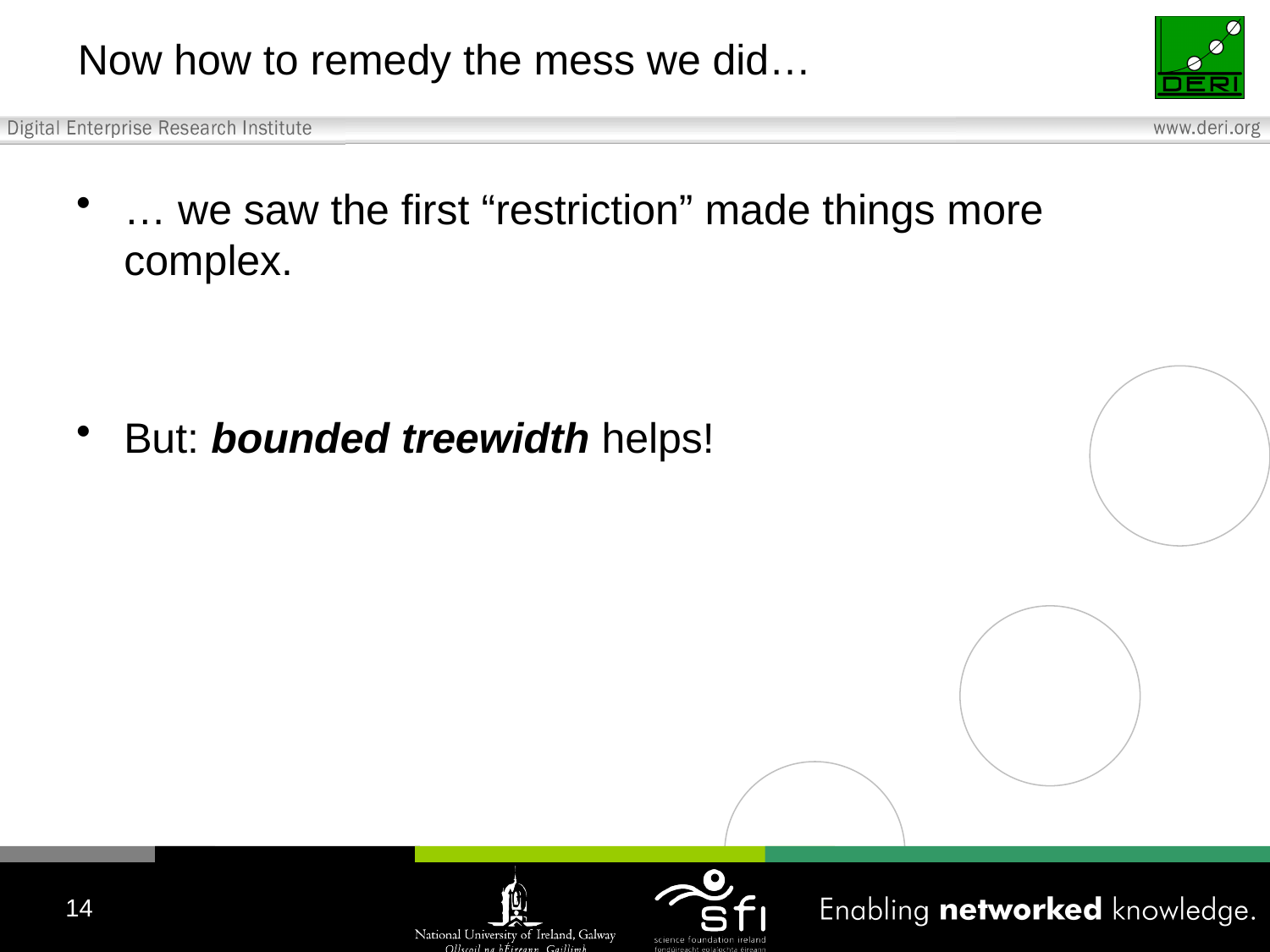

# Now how to remedy the mess we did…
… we saw the first “restriction” made things more complex.

But: bounded treewidth helps!
14